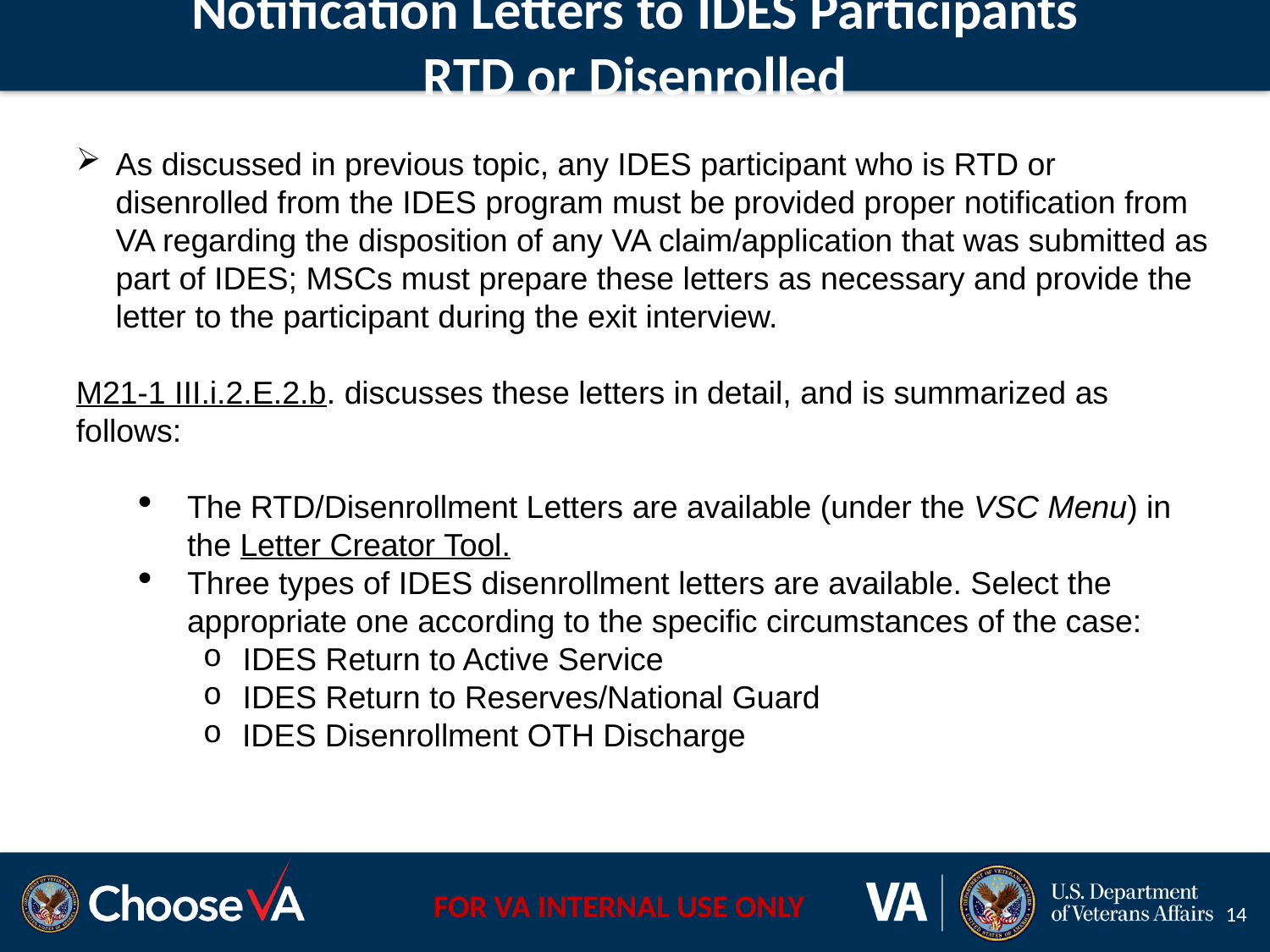

# Notification Letters to IDES Participants RTD or Disenrolled
As discussed in previous topic, any IDES participant who is RTD or disenrolled from the IDES program must be provided proper notification from VA regarding the disposition of any VA claim/application that was submitted as part of IDES; MSCs must prepare these letters as necessary and provide the letter to the participant during the exit interview.

M21-1 III.i.2.E.2.b. discusses these letters in detail, and is summarized as follows:

The RTD/Disenrollment Letters are available (under the VSC Menu) in the Letter Creator Tool.
Three types of IDES disenrollment letters are available. Select the appropriate one according to the specific circumstances of the case:
IDES Return to Active Service
IDES Return to Reserves/National Guard
IDES Disenrollment OTH Discharge
14